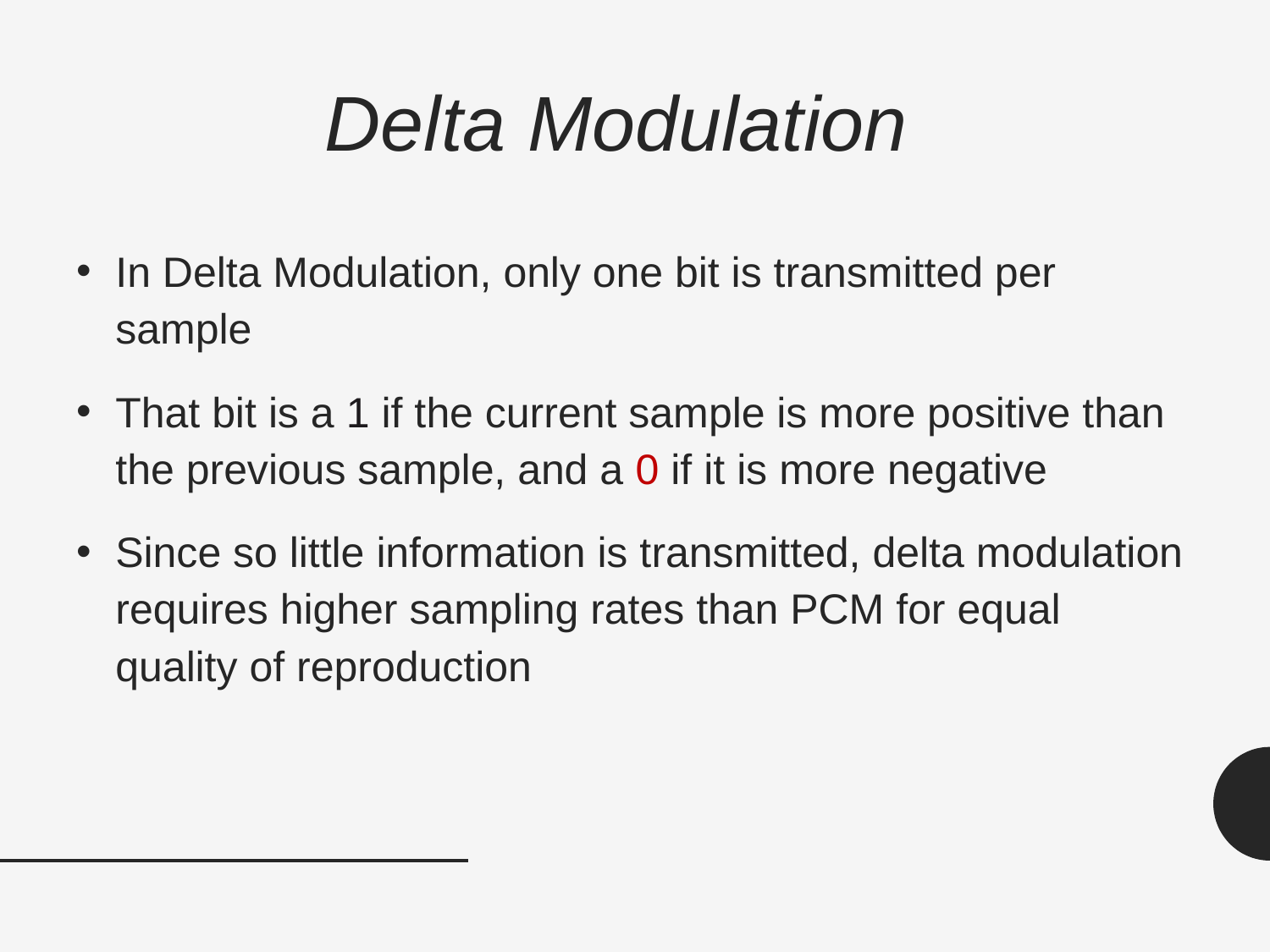

# Delta Modulation
In Delta Modulation, only one bit is transmitted per sample
That bit is a 1 if the current sample is more positive than the previous sample, and a 0 if it is more negative
Since so little information is transmitted, delta modulation requires higher sampling rates than PCM for equal quality of reproduction